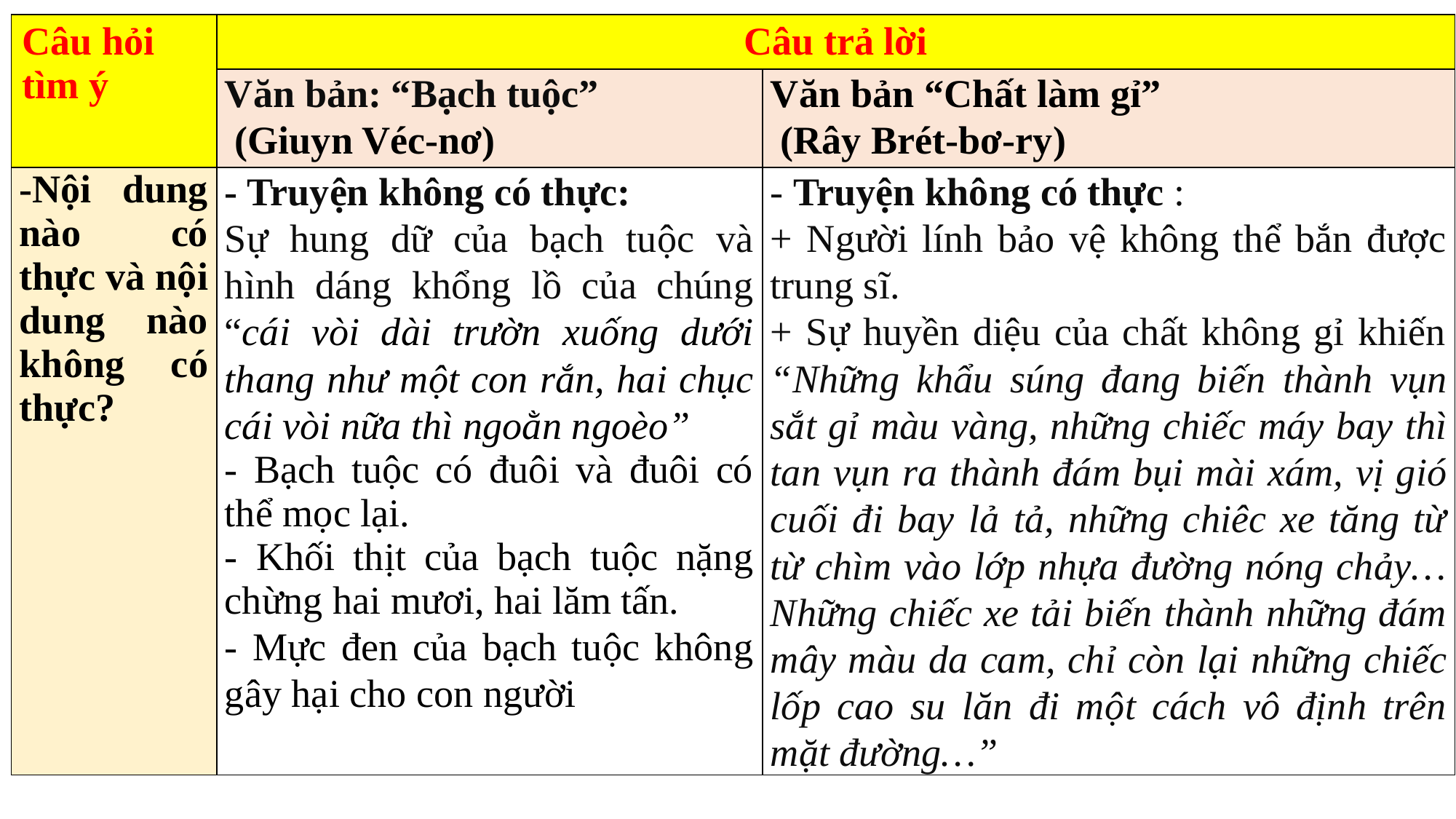

| Câu hỏi tìm ý | Câu trả lời |  |
| --- | --- | --- |
|  | Văn bản: “Bạch tuộc” (Giuyn Véc-nơ) | Văn bản “Chất làm gỉ” (Rây Brét-bơ-ry) |
| -Nội dung nào có thực và nội dung nào không có thực? | - Truyện không có thực: Sự hung dữ của bạch tuộc và hình dáng khổng lồ của chúng “cái vòi dài trườn xuống dưới thang như một con rắn, hai chục cái vòi nữa thì ngoằn ngoèo” - Bạch tuộc có đuôi và đuôi có thể mọc lại. - Khối thịt của bạch tuộc nặng chừng hai mươi, hai lăm tấn. - Mực đen của bạch tuộc không gây hại cho con người | - Truyện không có thực : + Người lính bảo vệ không thể bắn được trung sĩ. + Sự huyền diệu của chất không gỉ khiến “Những khẩu súng đang biến thành vụn sắt gỉ màu vàng, những chiếc máy bay thì tan vụn ra thành đám bụi mài xám, vị gió cuối đi bay lả tả, những chiêc xe tăng từ từ chìm vào lớp nhựa đường nóng chảy…Những chiếc xe tải biến thành những đám mây màu da cam, chỉ còn lại những chiếc lốp cao su lăn đi một cách vô định trên mặt đường…” |